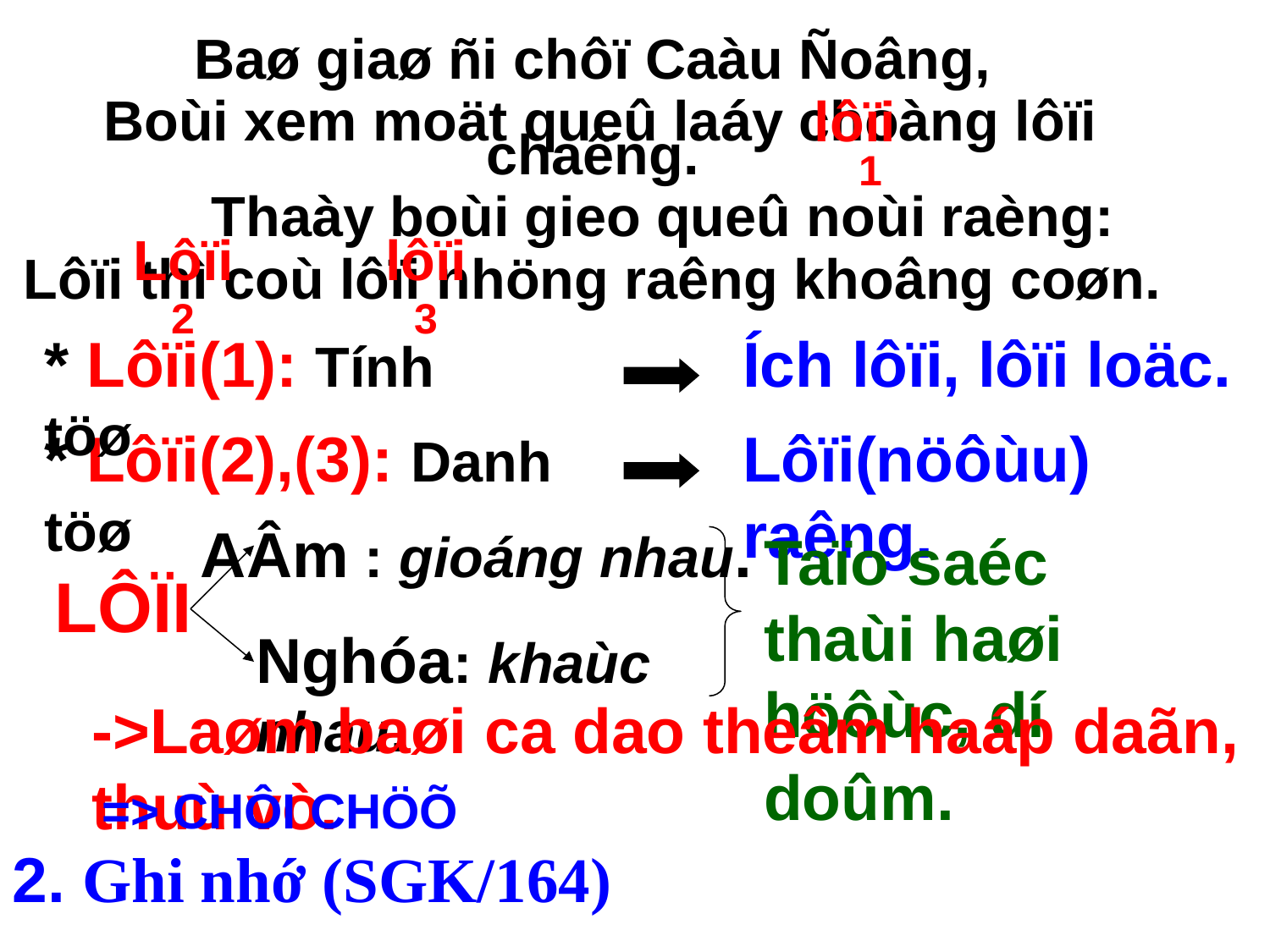

Baø giaø ñi chôï Caàu Ñoâng,
 Boùi xem moät queû laáy choàng lôïi chaêng.
         Thaày boùi gieo queû noùi raèng:
Lôïi thì coù lôïi nhöng raêng khoâng coøn.
lôïi
1
Lôïi
lôïi
2
3
* Lôïi(1): Tính töø
Ích lôïi, lôïi loäc.

* Lôïi(2),(3): Danh töø
Lôïi(nöôùu) raêng.

AÂm : gioáng nhau.
Taïo saéc thaùi haøi höôùc, dí doûm.

LÔÏI

Nghóa: khaùc nhau.
->Laøm baøi ca dao theâm haáp daãn, thuù vò.
=> CHÔI CHÖÕ
2. Ghi nhớ (SGK/164)